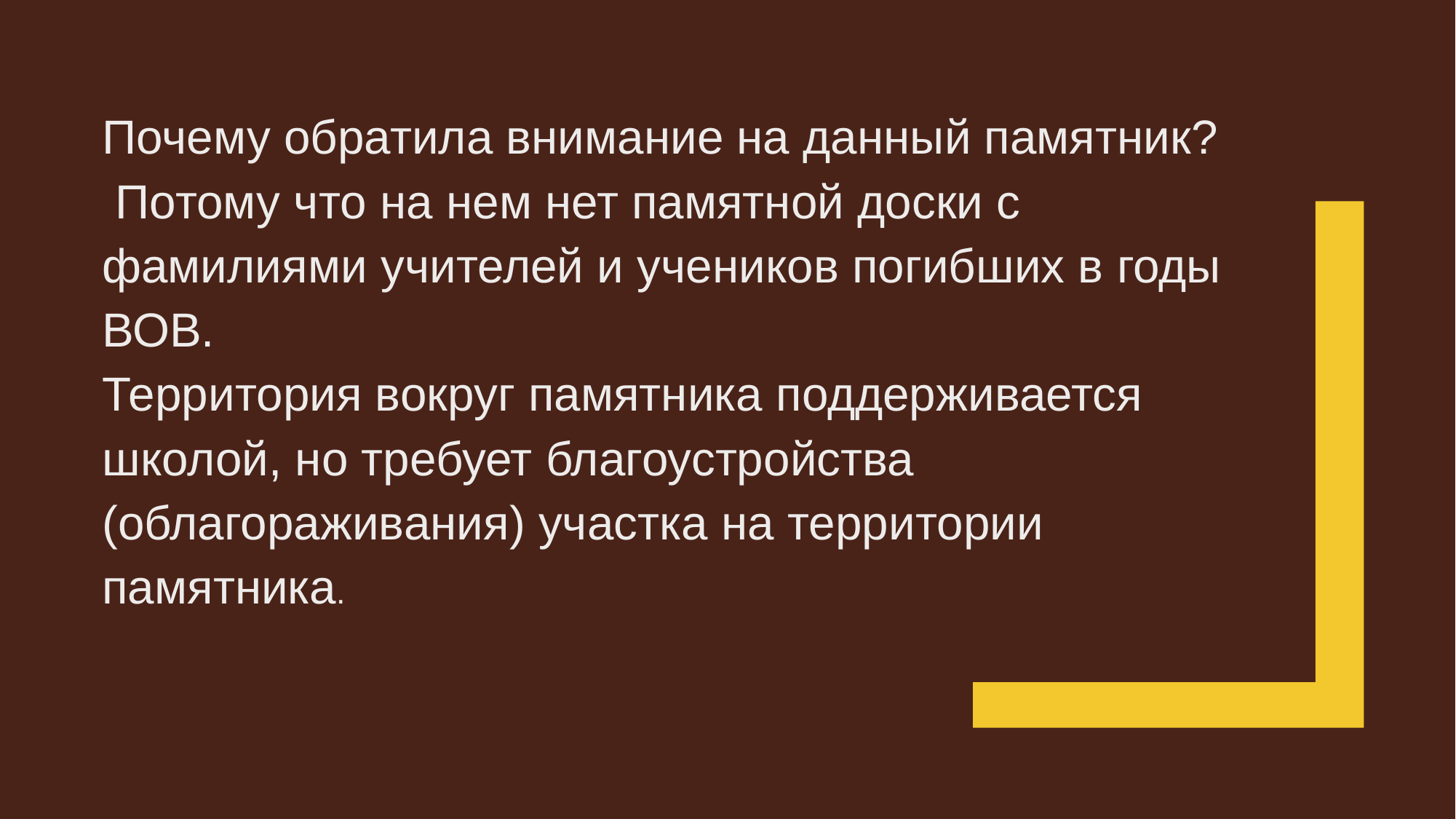

Почему обратила внимание на данный памятник?
 Потому что на нем нет памятной доски с фамилиями учителей и учеников погибших в годы ВОВ.
Территория вокруг памятника поддерживается школой, но требует благоустройства (облагораживания) участка на территории памятника.